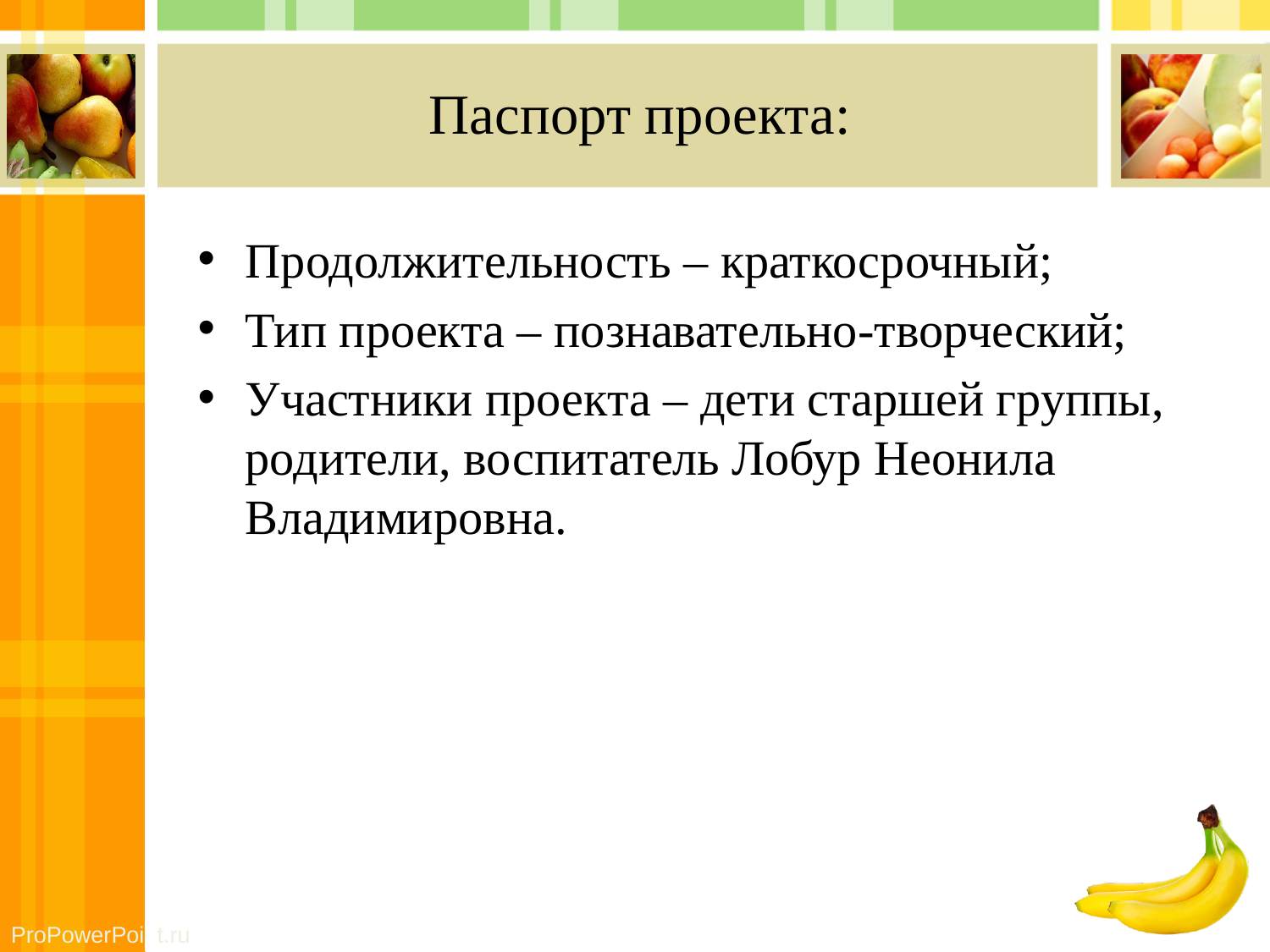

# Паспорт проекта:
Продолжительность – краткосрочный;
Тип проекта – познавательно-творческий;
Участники проекта – дети старшей группы, родители, воспитатель Лобур Неонила Владимировна.